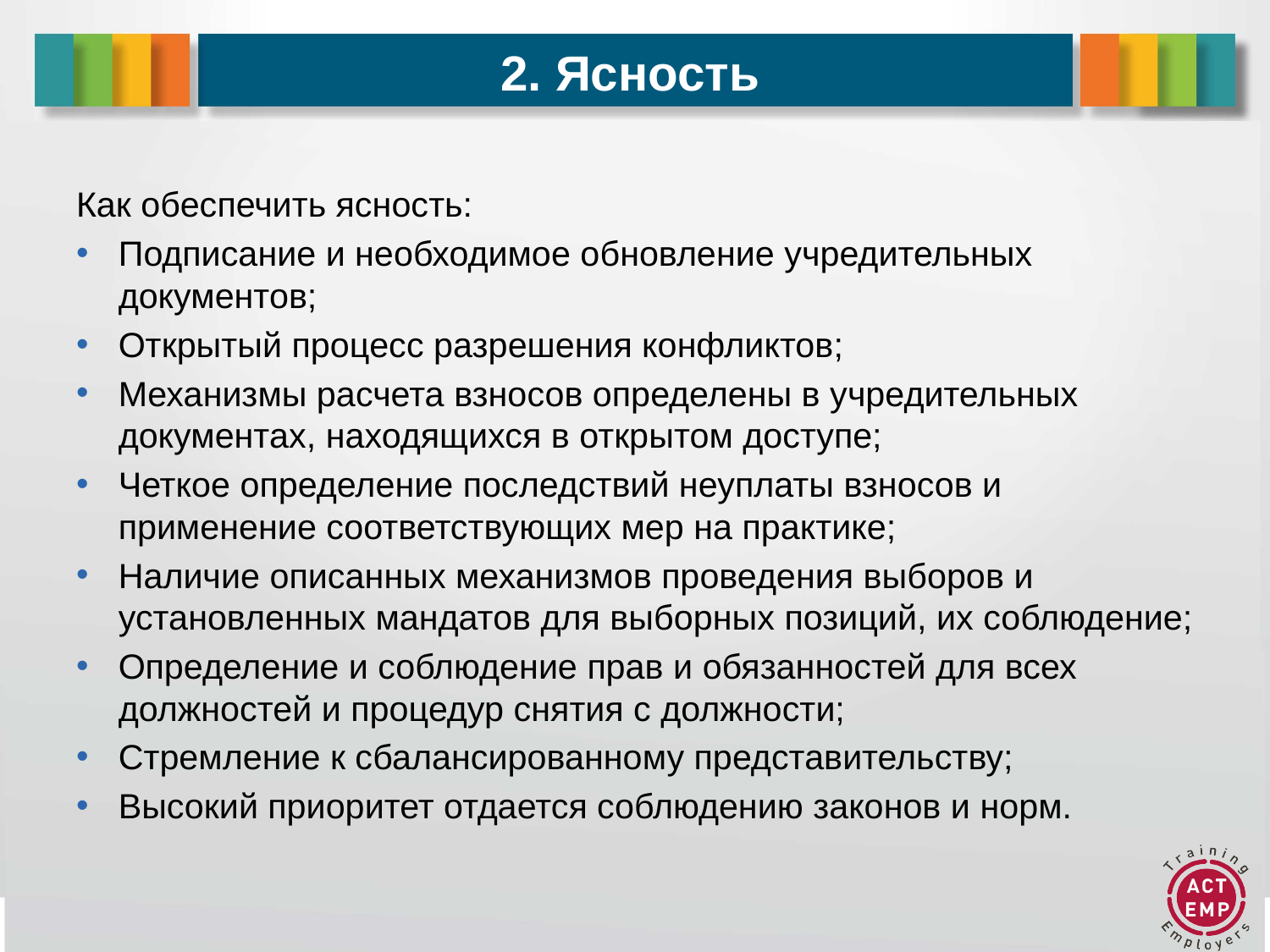

# 2. Ясность
Как обеспечить ясность:
Подписание и необходимое обновление учредительных документов;
Открытый процесс разрешения конфликтов;
Механизмы расчета взносов определены в учредительных документах, находящихся в открытом доступе;
Четкое определение последствий неуплаты взносов и применение соответствующих мер на практике;
Наличие описанных механизмов проведения выборов и установленных мандатов для выборных позиций, их соблюдение;
Определение и соблюдение прав и обязанностей для всех должностей и процедур снятия с должности;
Стремление к сбалансированному представительству;
Высокий приоритет отдается соблюдению законов и норм.